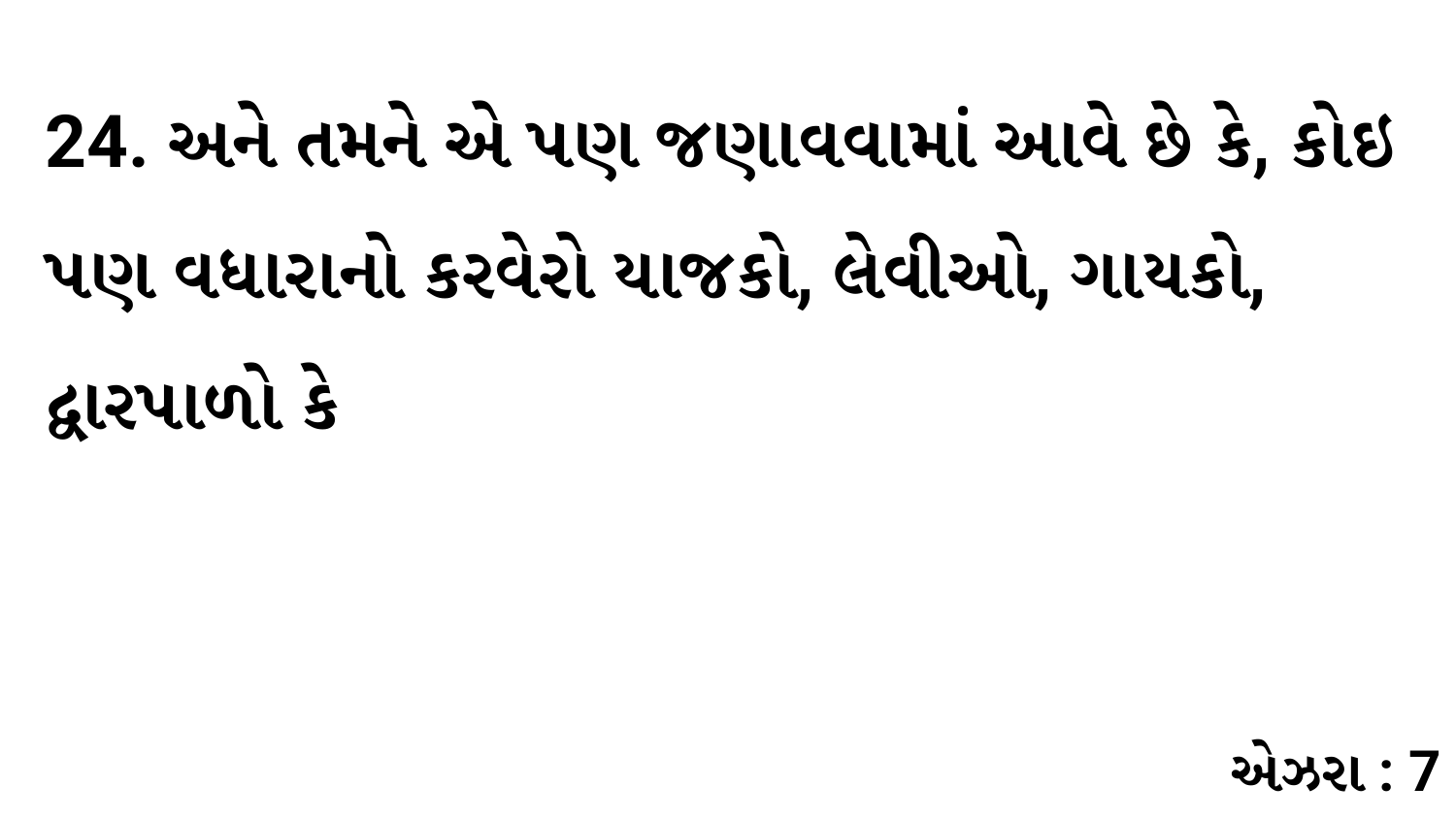

24. અને તમને એ પણ જણાવવામાં આવે છે કે, કોઇ પણ વધારાનો કરવેરો યાજકો, લેવીઓ, ગાયકો, દ્વારપાળો કે
એઝરા : 7